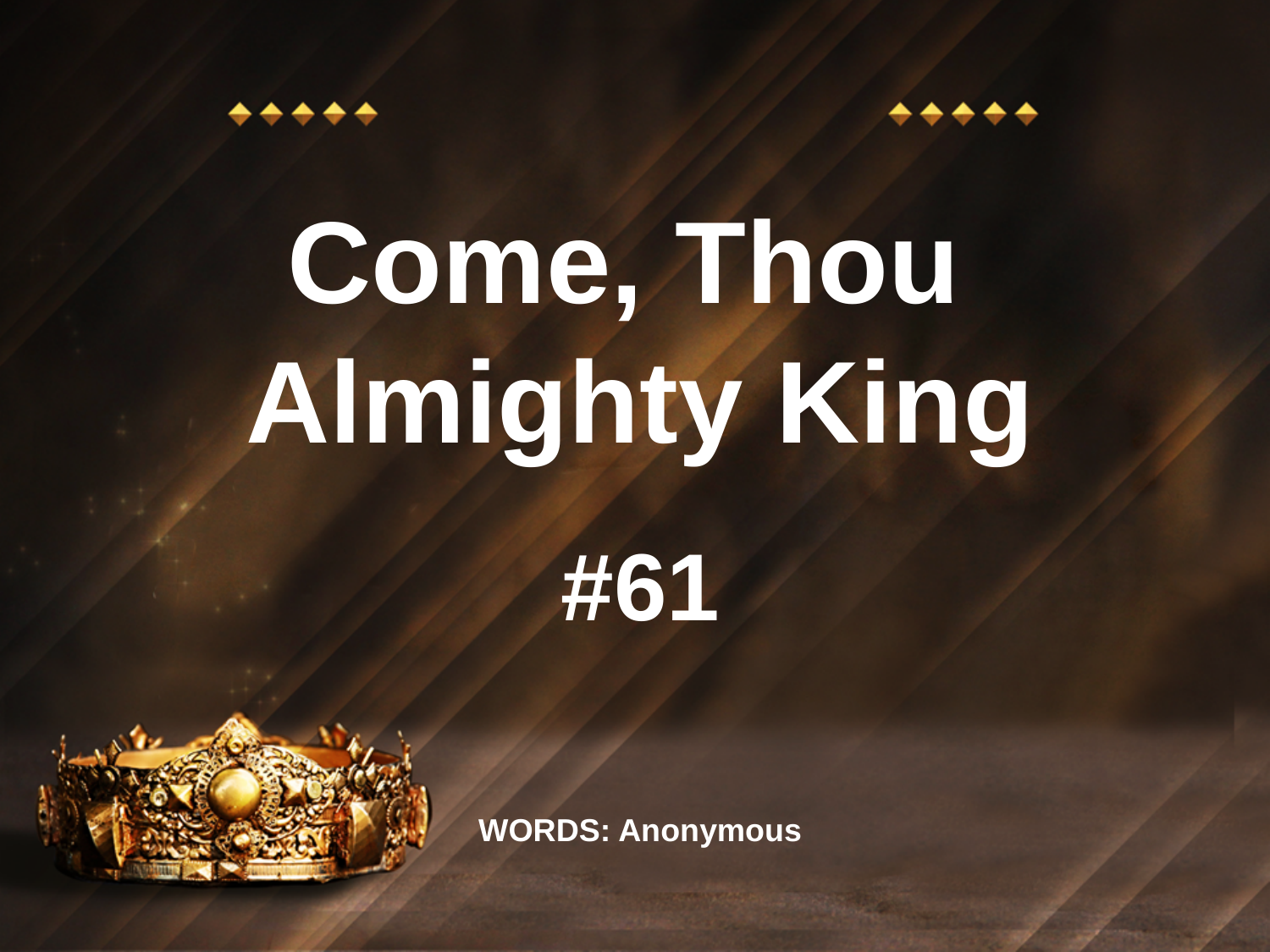

Come Thou Almighty King
(Title Slide)
Come, Thou
Almighty King
#61
WORDS: Anonymous